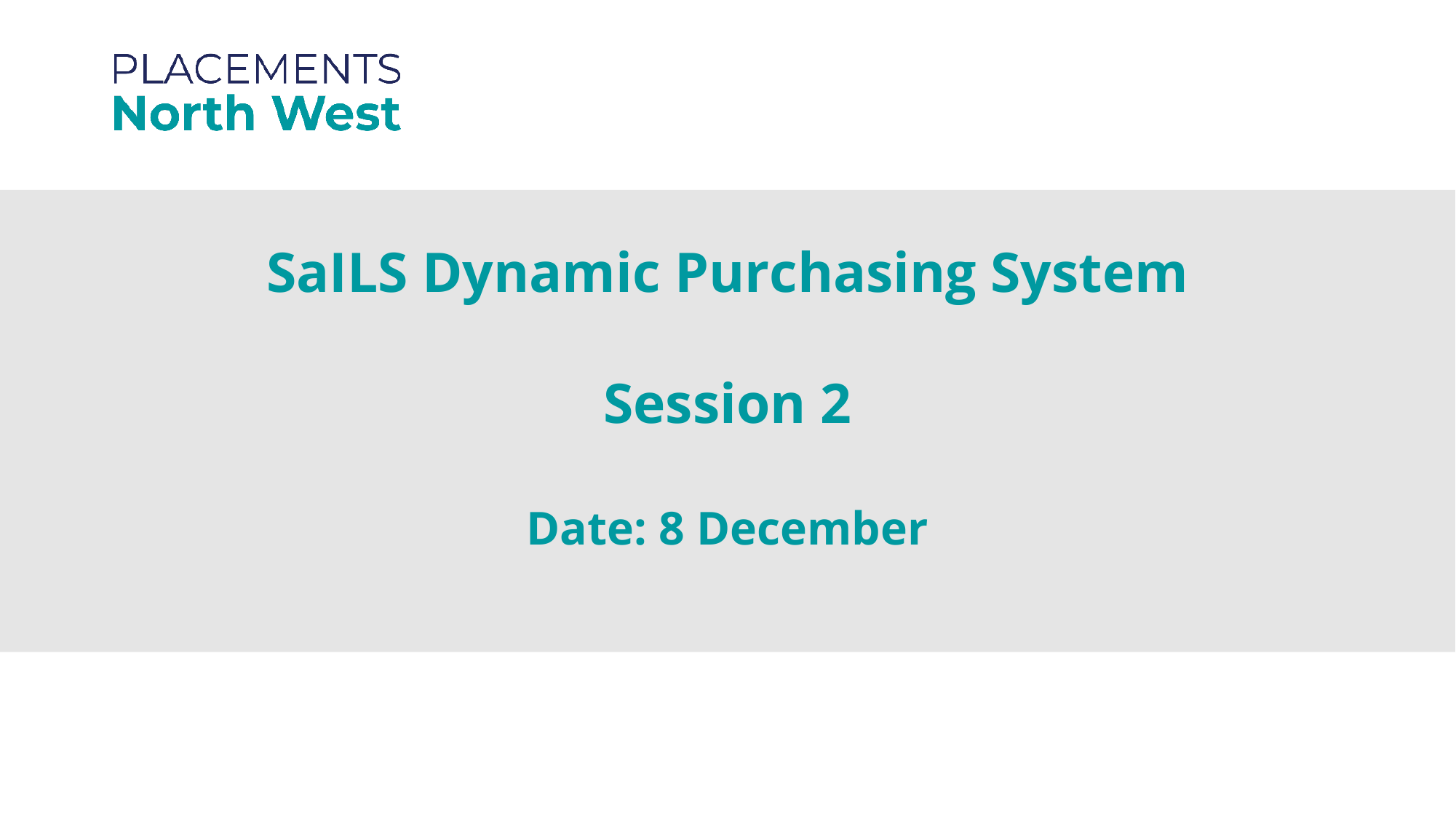

SaILS Dynamic Purchasing System

Session 2

Date: 8 December